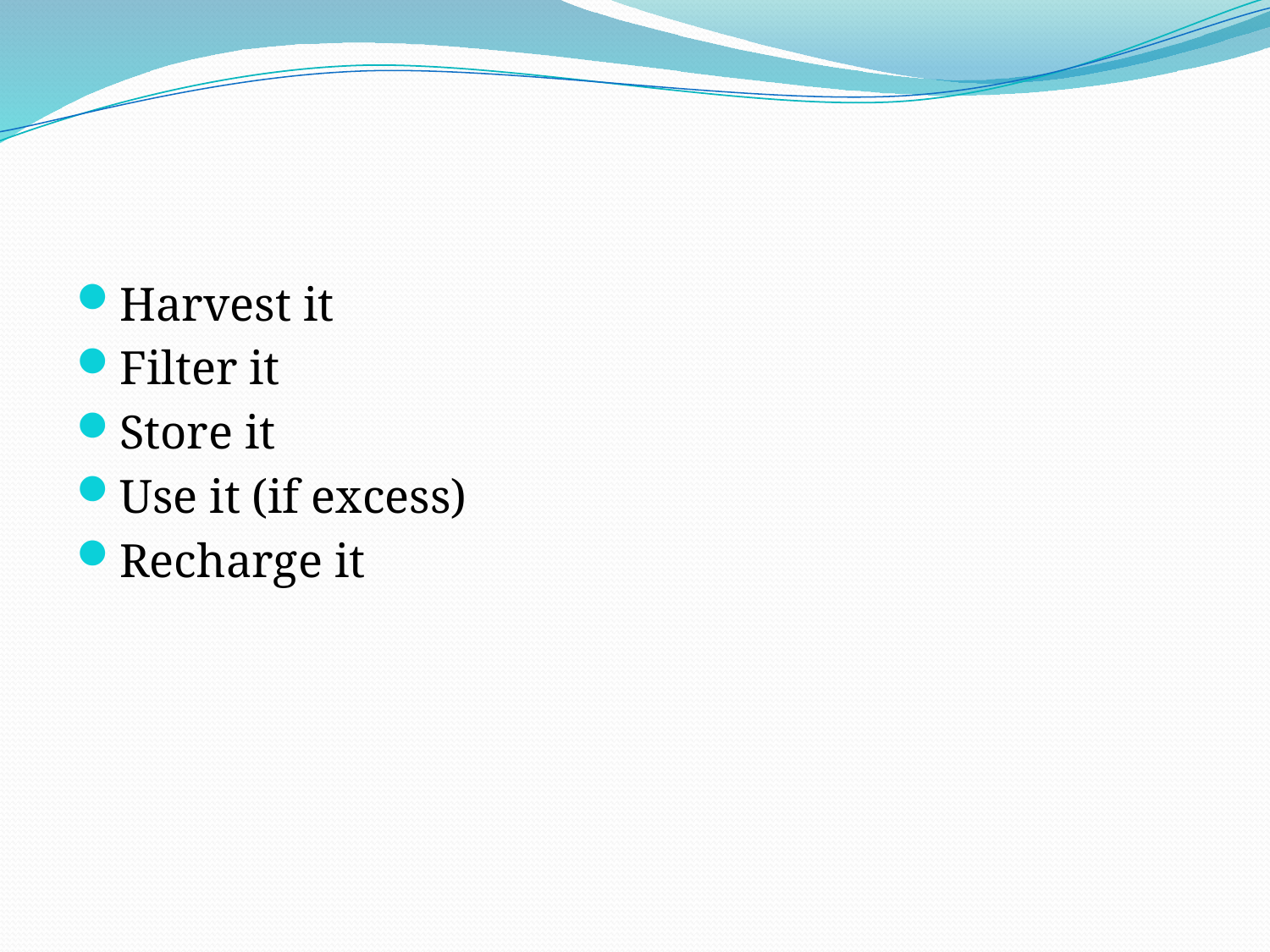

#
Harvest it
Filter it
Store it
Use it (if excess)
Recharge it